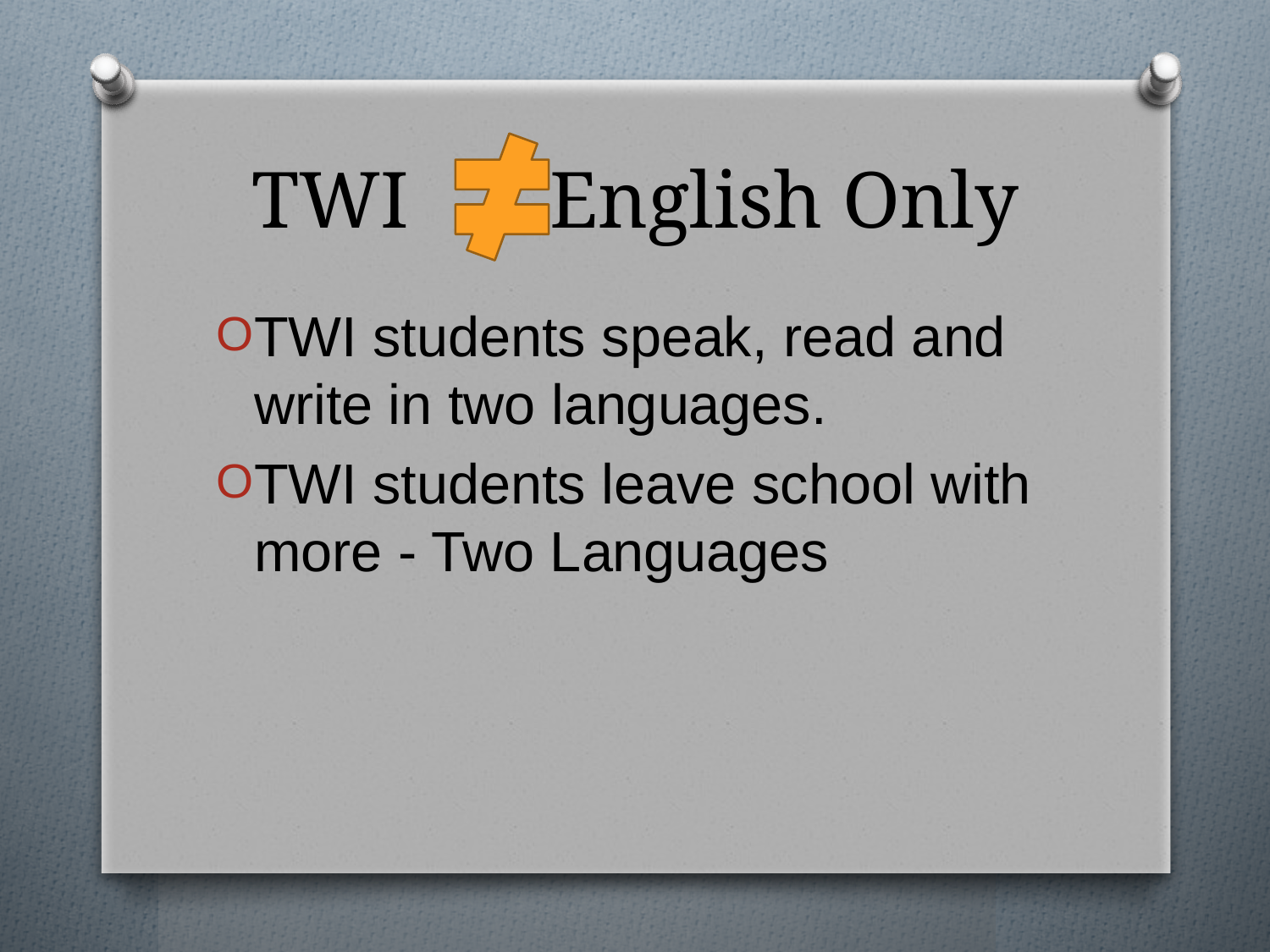

# TWI       English Only

TWI students speak, read and write in two languages.
TWI students leave school with more - Two Languages